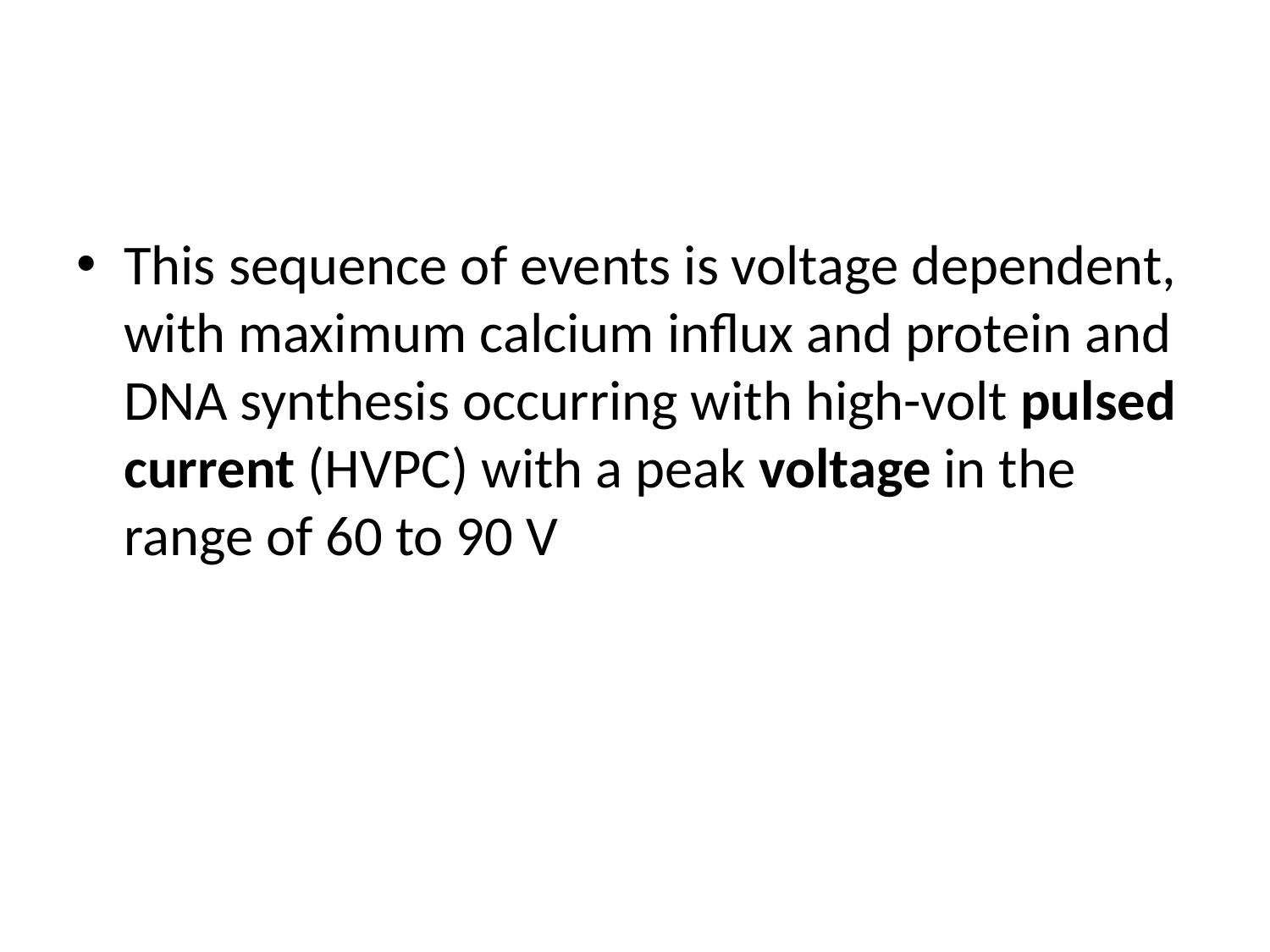

#
This sequence of events is voltage dependent, with maximum calcium influx and protein and DNA synthesis occurring with high-volt pulsed current (HVPC) with a peak voltage in the range of 60 to 90 V